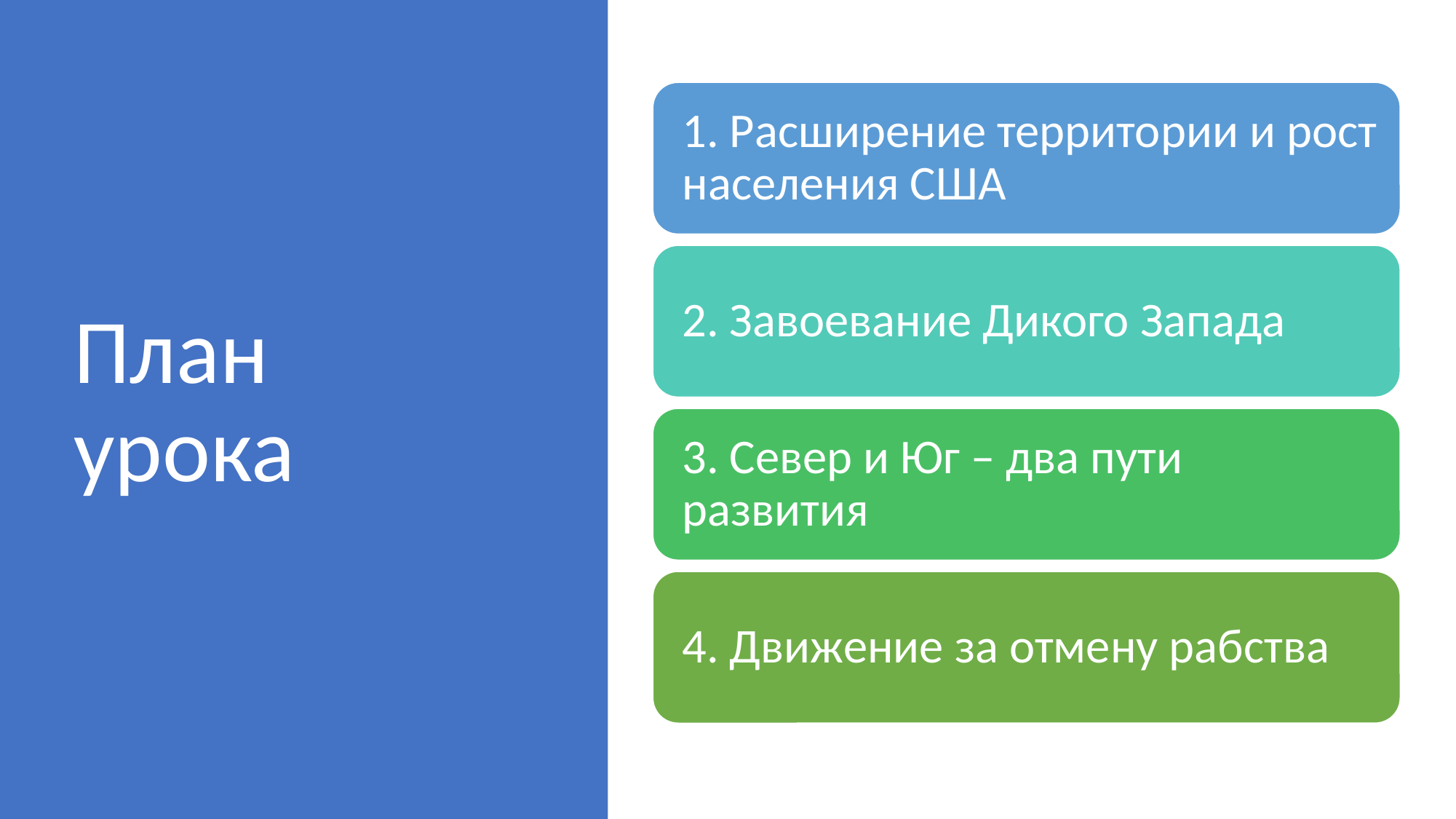

# План урока
1. Расширение территории и рост населения США
2. Завоевание Дикого Запада
3. Север и Юг – два пути развития
4. Движение за отмену рабства